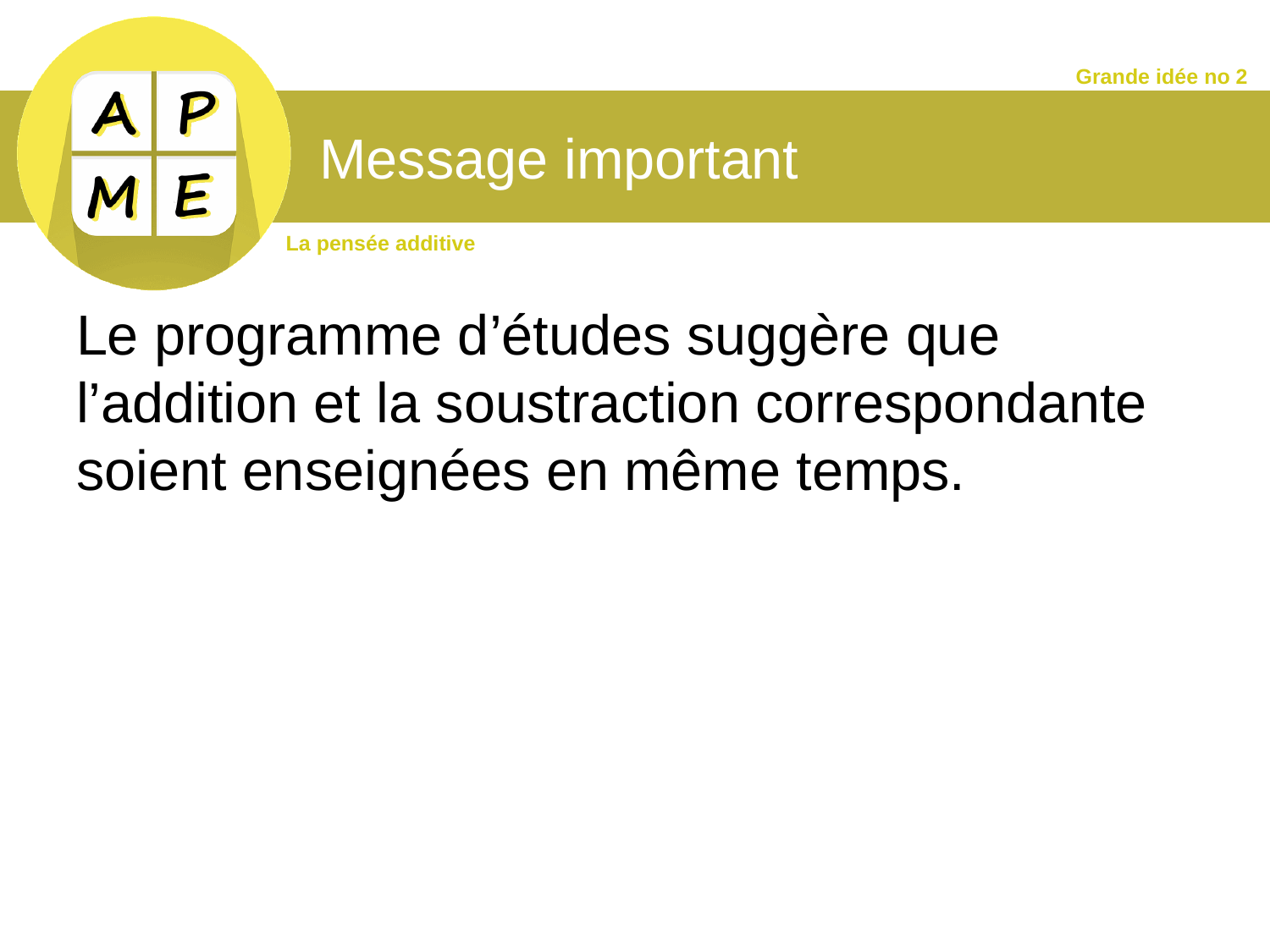

# Message important
Le programme d’études suggère que l’addition et la soustraction correspondante soient enseignées en même temps.